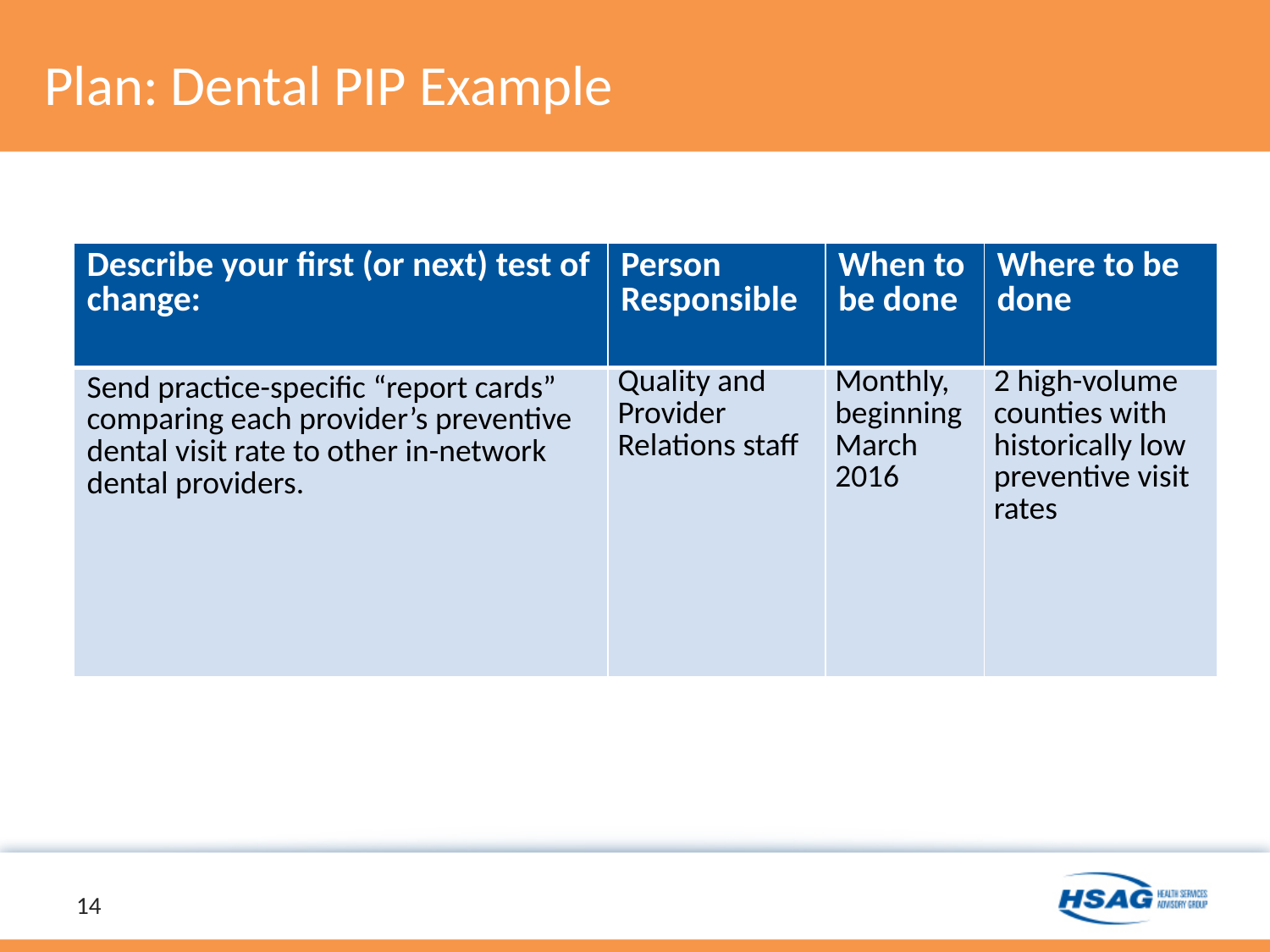

# Plan: Dental PIP Example

| Describe your first (or next) test of change: | Person Responsible | When to be done | Where to be done |
| --- | --- | --- | --- |
| Send practice-specific “report cards” comparing each provider’s preventive dental visit rate to other in-network dental providers. | Quality and Provider Relations staff | Monthly, beginning March 2016 | 2 high-volume counties with historically low preventive visit rates |
14